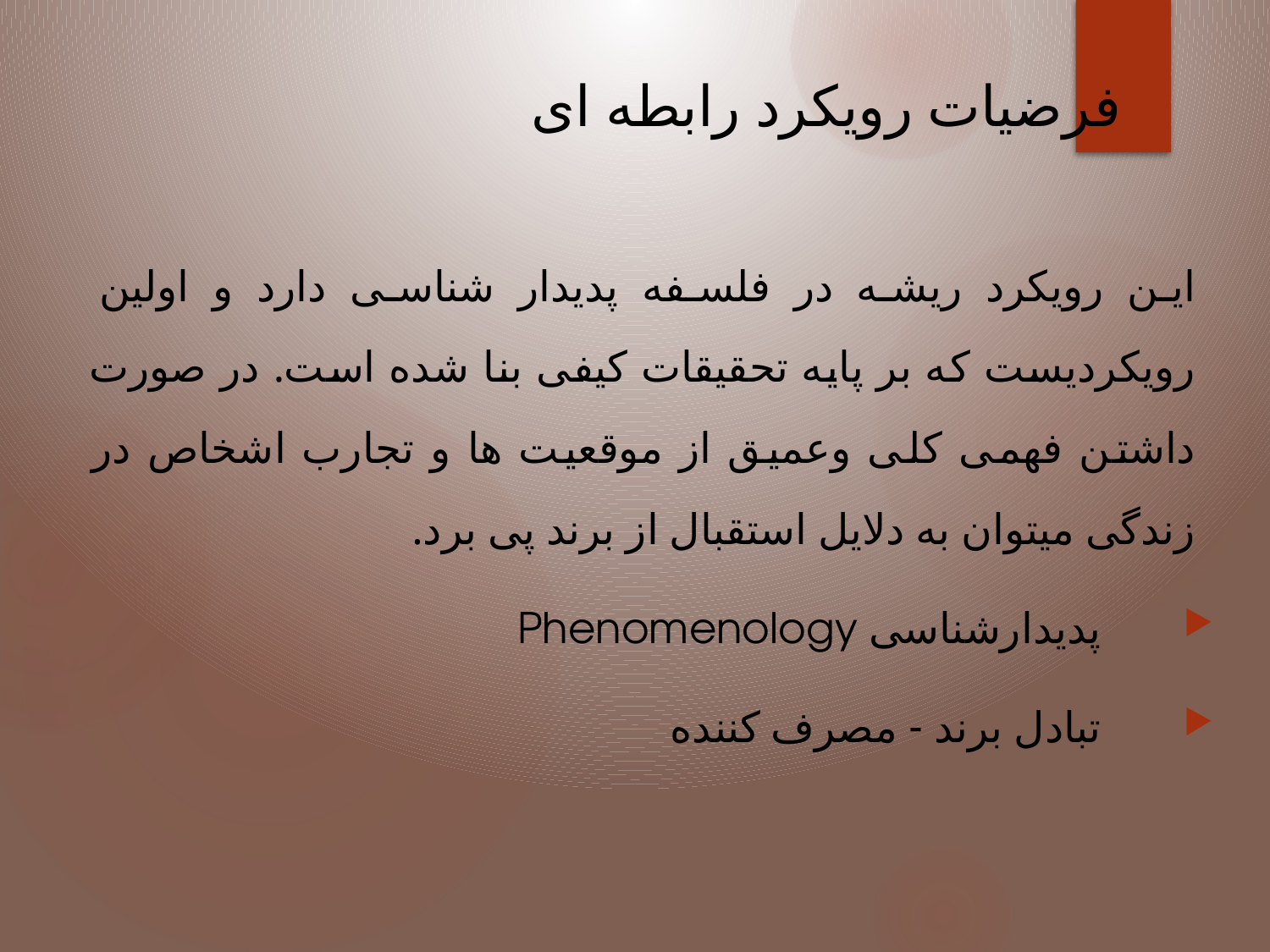

# فرضیات رویکرد رابطه ای
این رویکرد ریشه در فلسفه پدیدار شناسی دارد و اولین رویکردیست که بر پایه تحقیقات کیفی بنا شده است. در صورت داشتن فهمی کلی وعمیق از موقعیت ها و تجارب اشخاص در زندگی میتوان به دلایل استقبال از برند پی برد.
      پدیدارشناسی Phenomenology
      تبادل برند - مصرف کننده